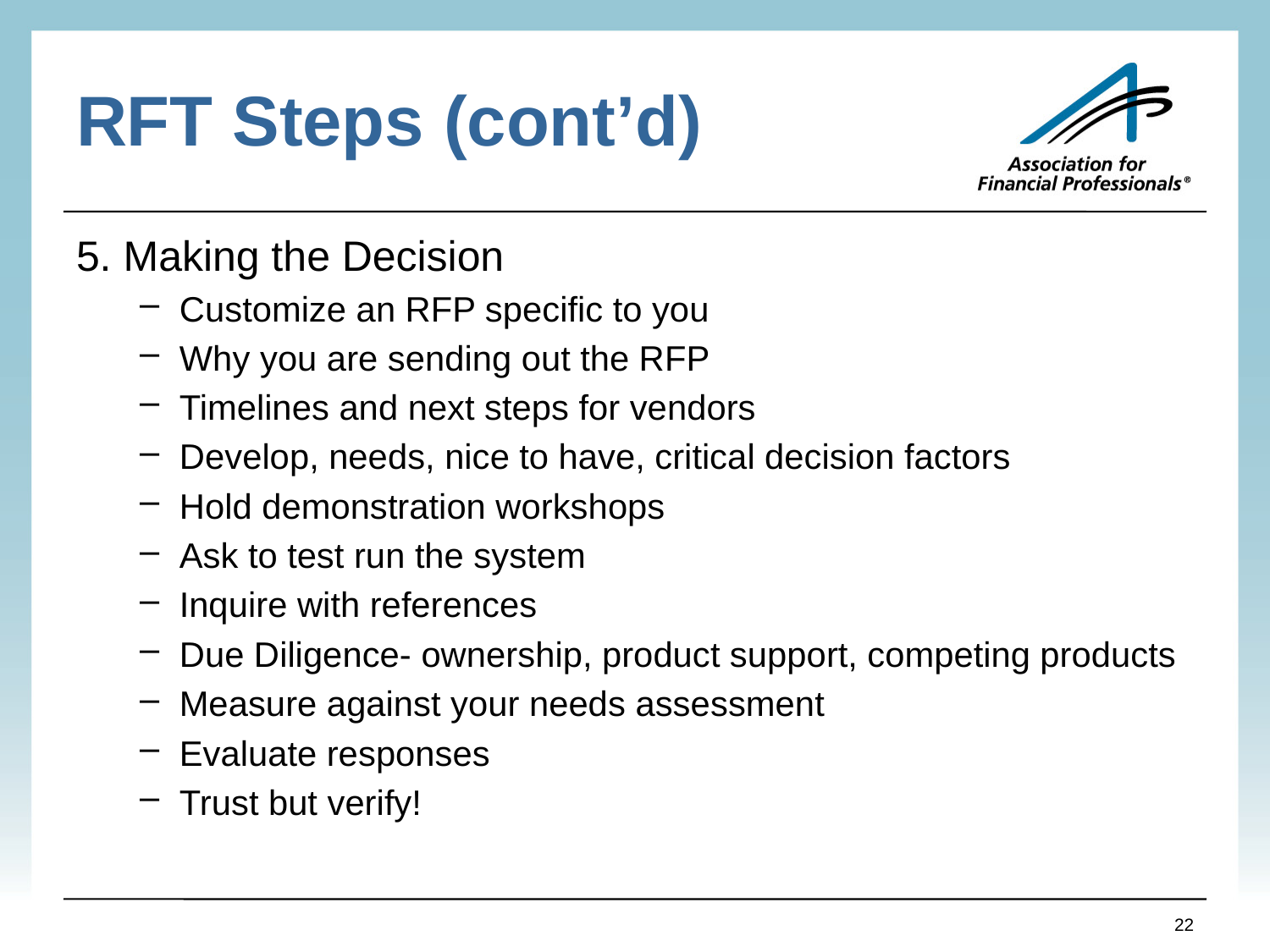

# RFT Steps (cont’d)
5. Making the Decision
Customize an RFP specific to you
Why you are sending out the RFP
Timelines and next steps for vendors
Develop, needs, nice to have, critical decision factors
Hold demonstration workshops
Ask to test run the system
Inquire with references
Due Diligence- ownership, product support, competing products
Measure against your needs assessment
Evaluate responses
Trust but verify!

22